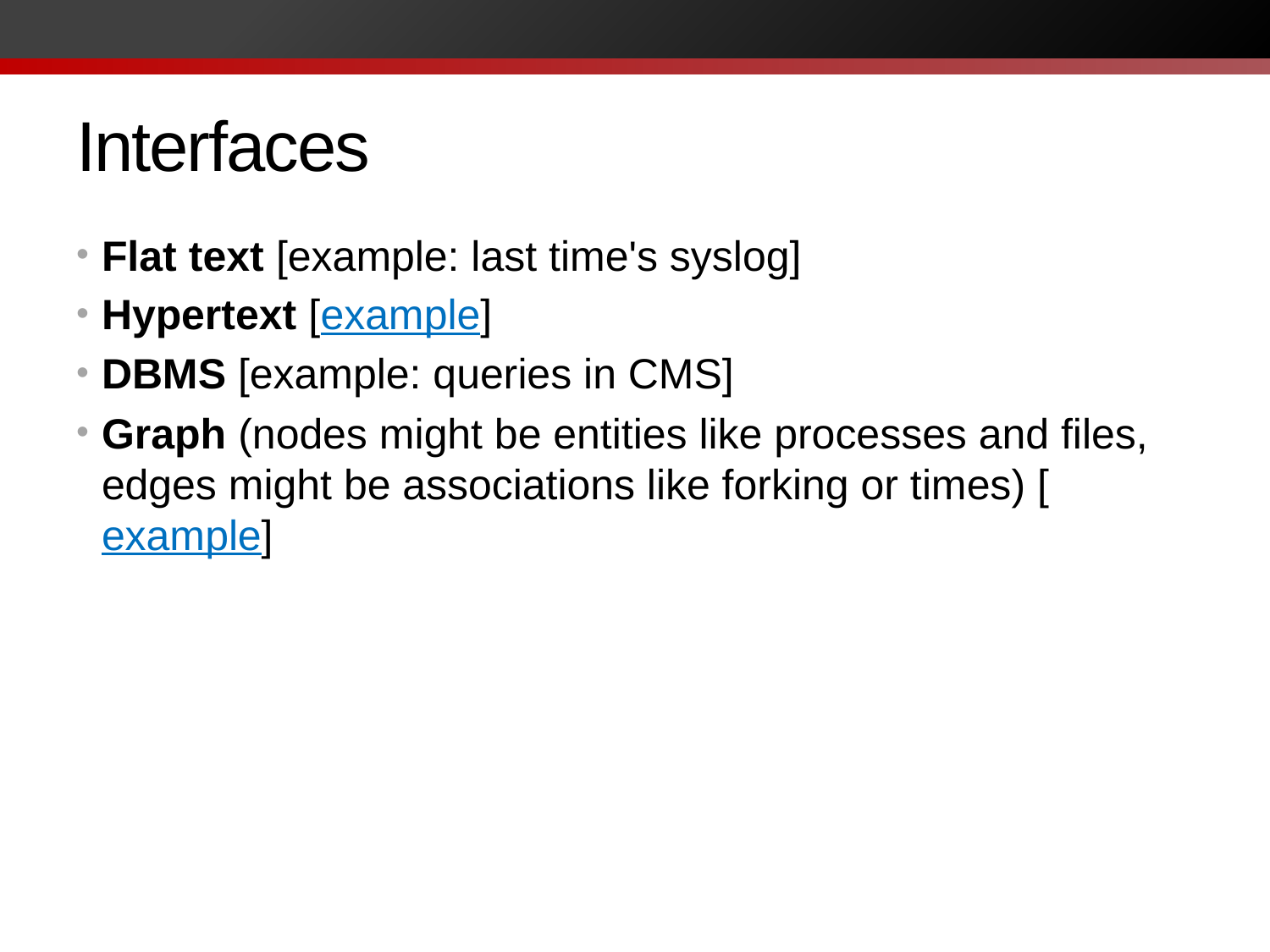

# Interfaces
Flat text [example: last time's syslog]
Hypertext [example]
DBMS [example: queries in CMS]
Graph (nodes might be entities like processes and files, edges might be associations like forking or times) [example]